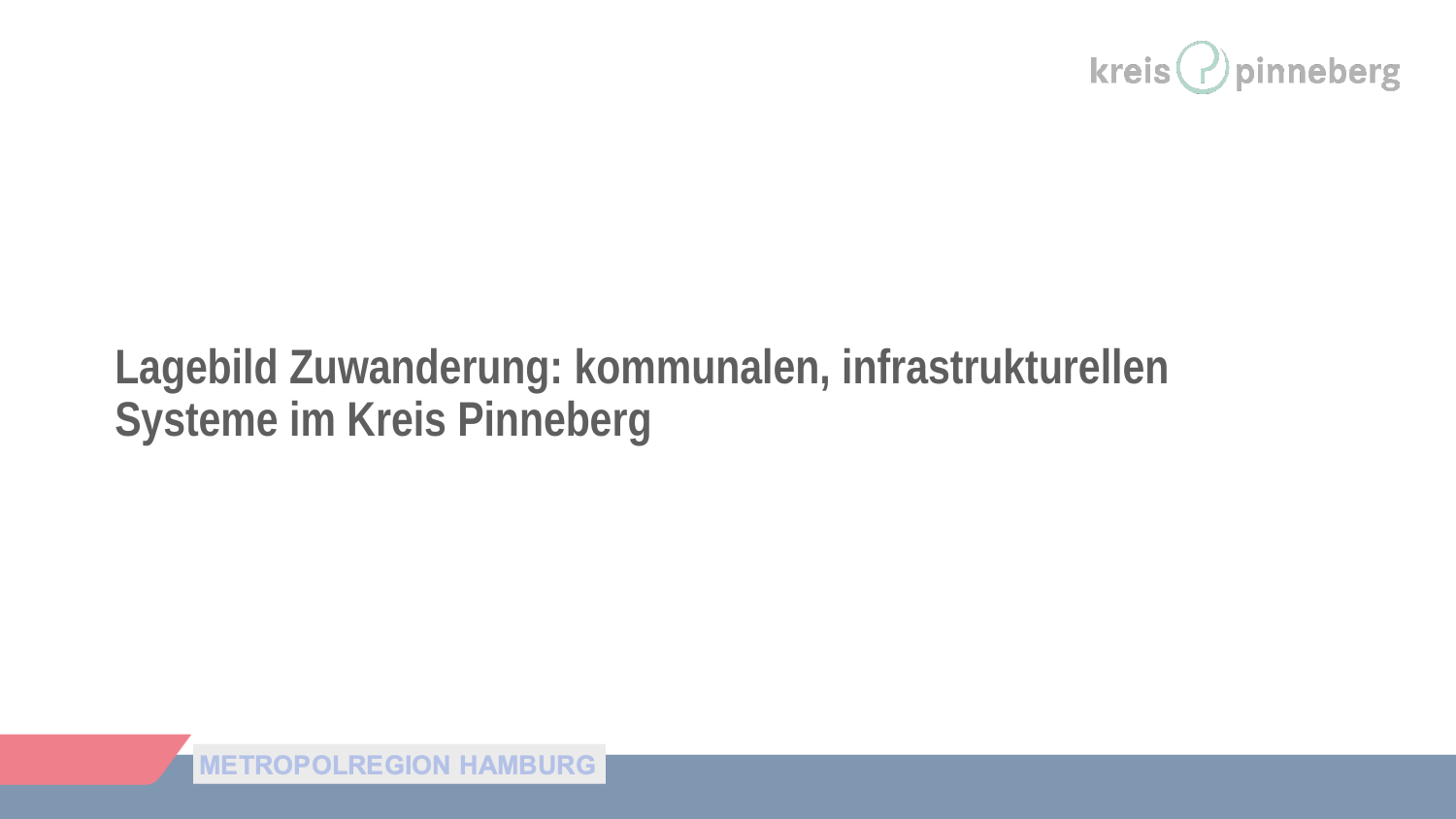

# Lagebild Zuwanderung: kommunalen, infrastrukturellen Systeme im Kreis Pinneberg